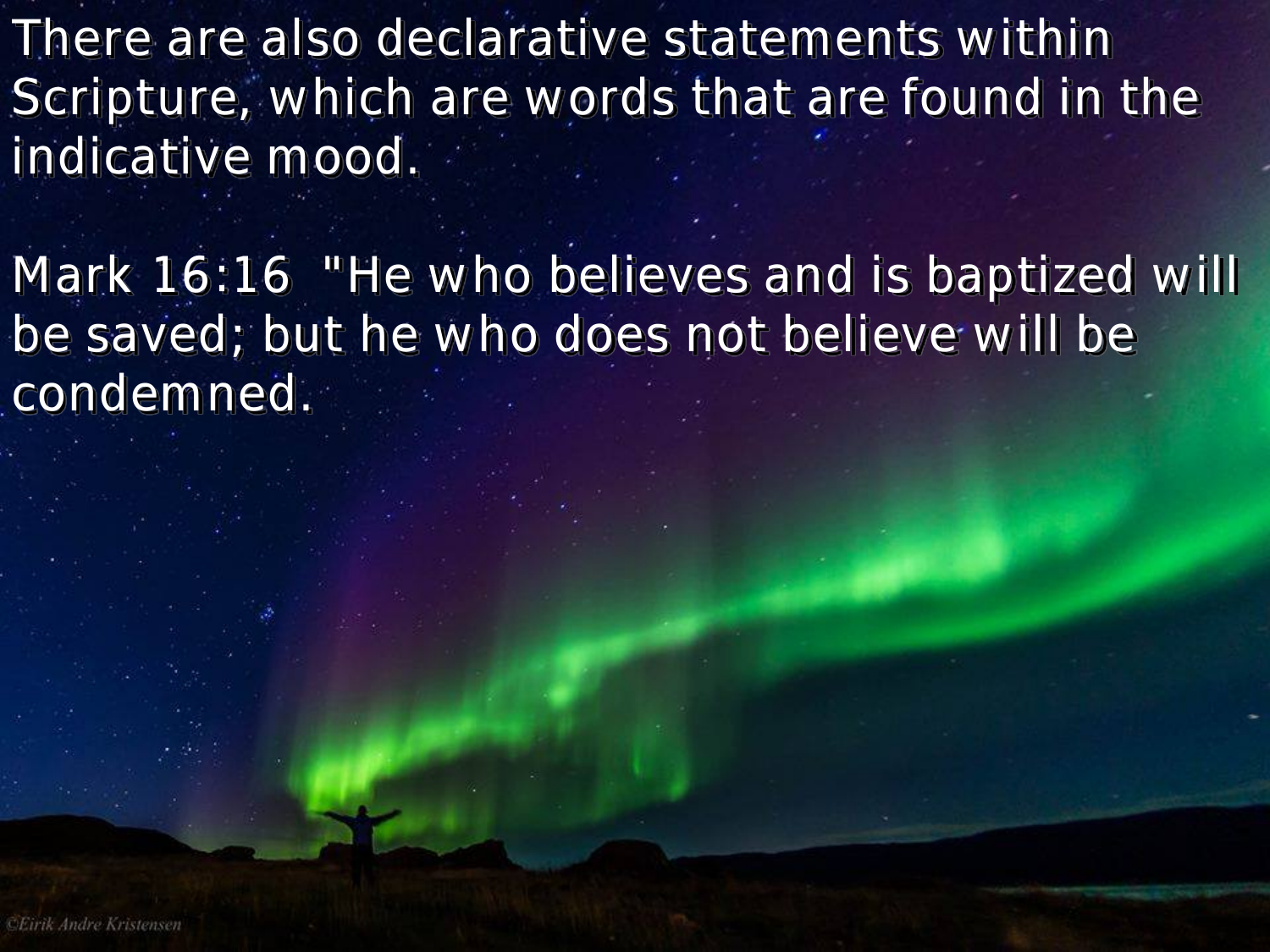

There are also declarative statements within Scripture, which are words that are found in the indicative mood.

Mark 16:16  "He who believes and is baptized will be saved; but he who does not believe will be condemned.